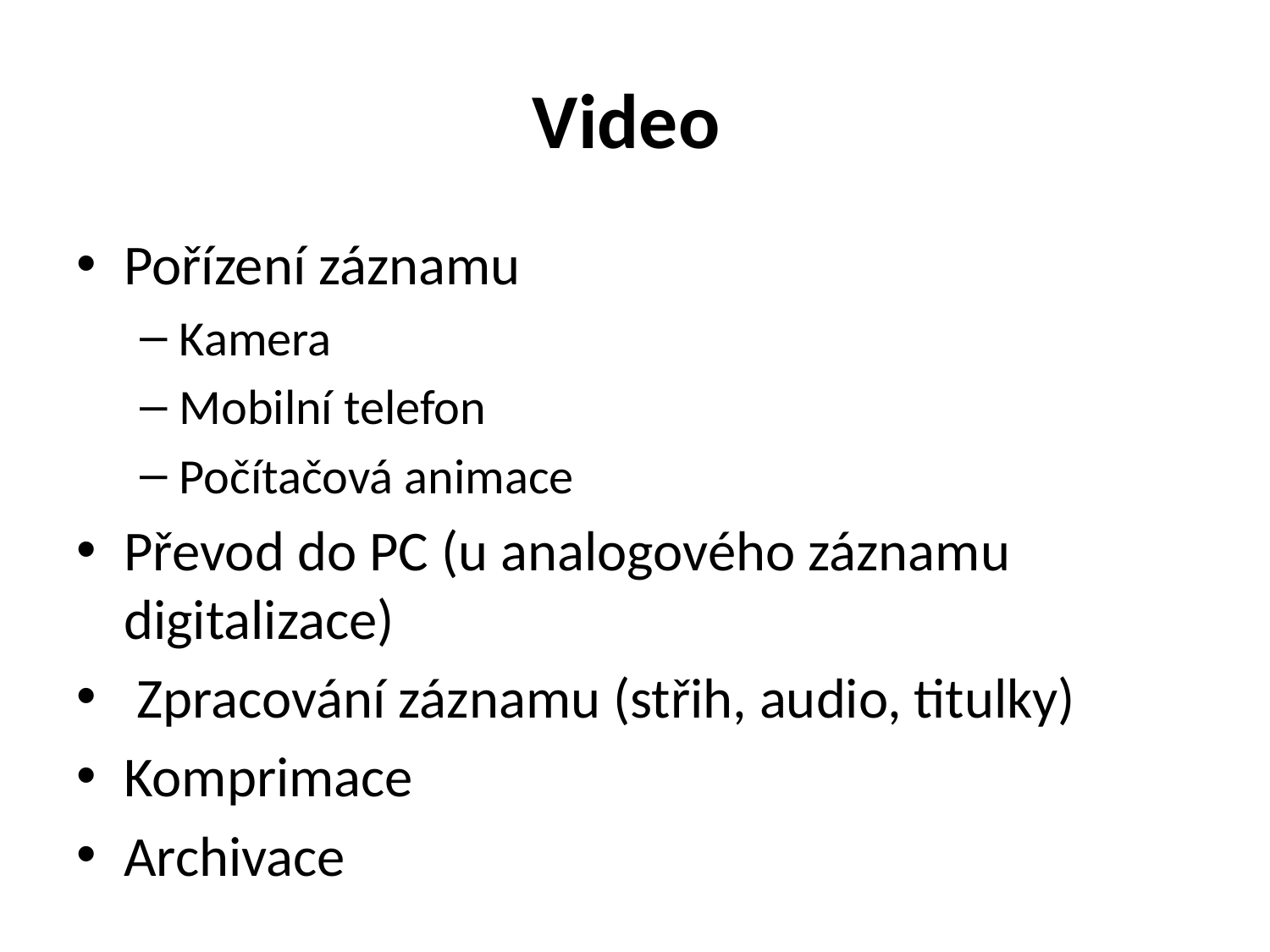

# Video
Pořízení záznamu
Kamera
Mobilní telefon
Počítačová animace
Převod do PC (u analogového záznamu digitalizace)
 Zpracování záznamu (střih, audio, titulky)
Komprimace
Archivace